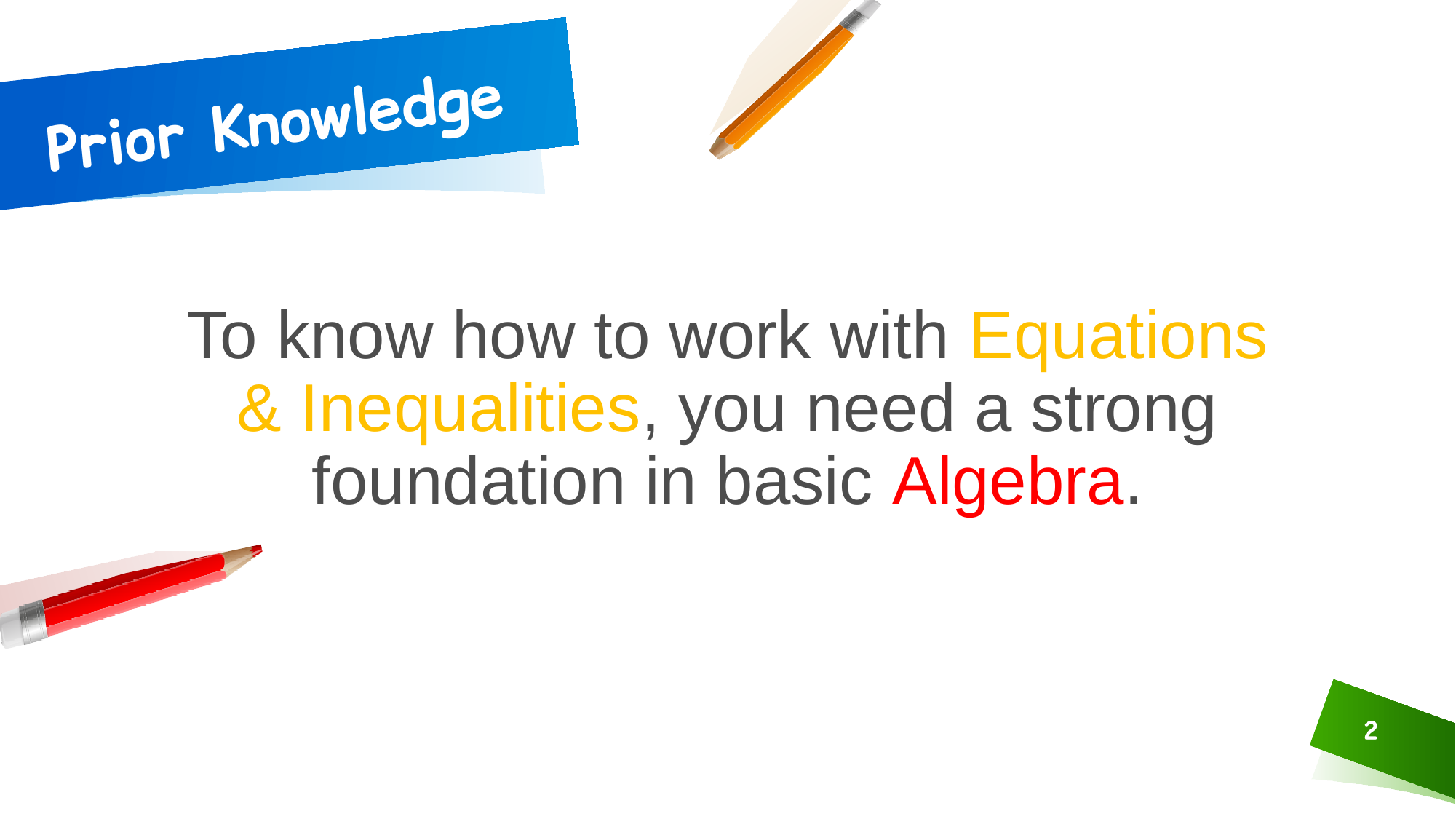

# Prior Knowledge
To know how to work with Equations & Inequalities, you need a strong foundation in basic Algebra.
2